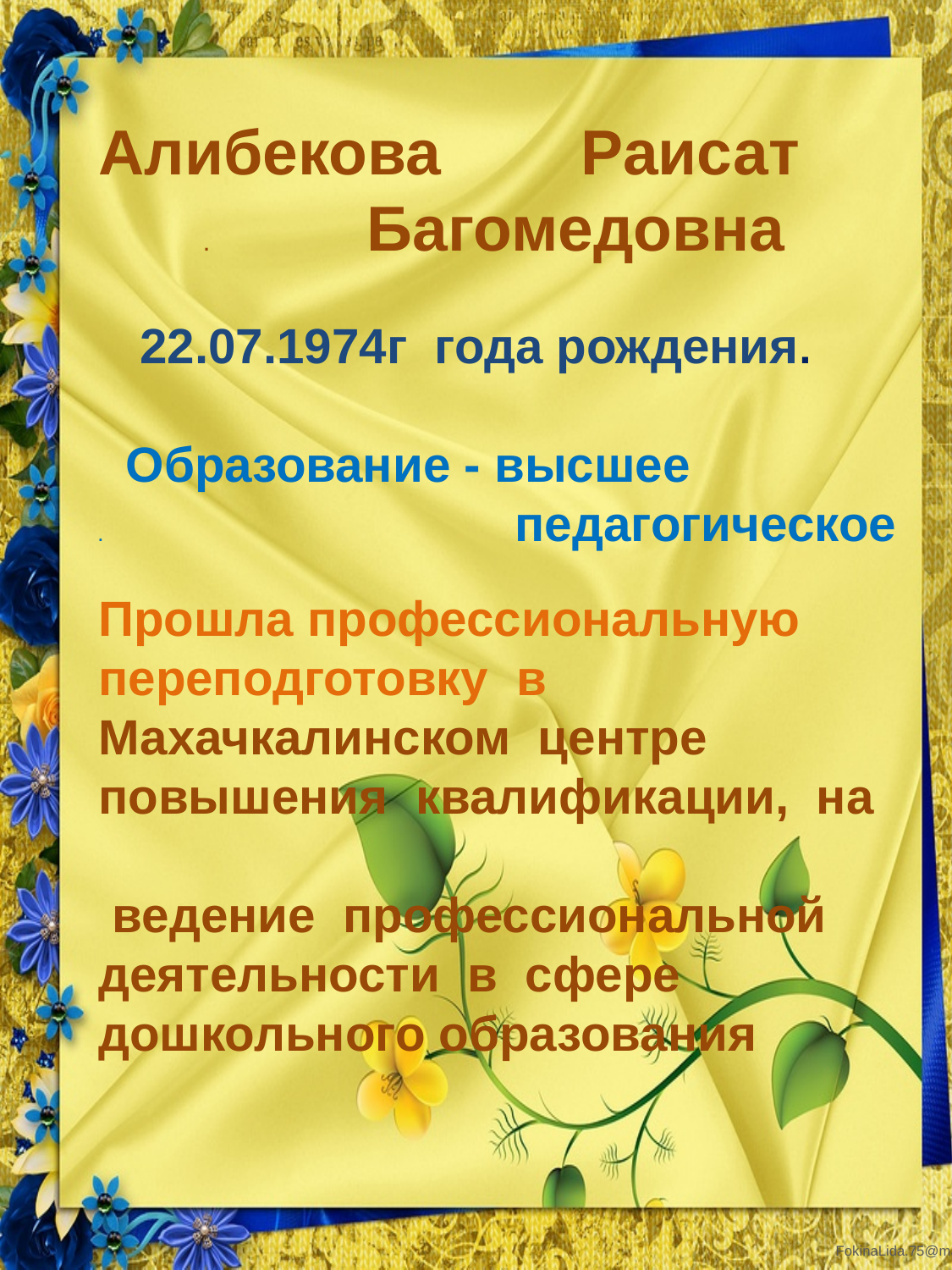

Алибекова        Раисат              .         Багомедовна

   22.07.1974г  года рождения.

  Образование - высшее                   .                              педагогическое

Прошла профессиональную переподготовку  в  Махачкалинском  центре
повышения  квалификации,  на
 ведение  профессиональной деятельности  в  сфере  дошкольного образования